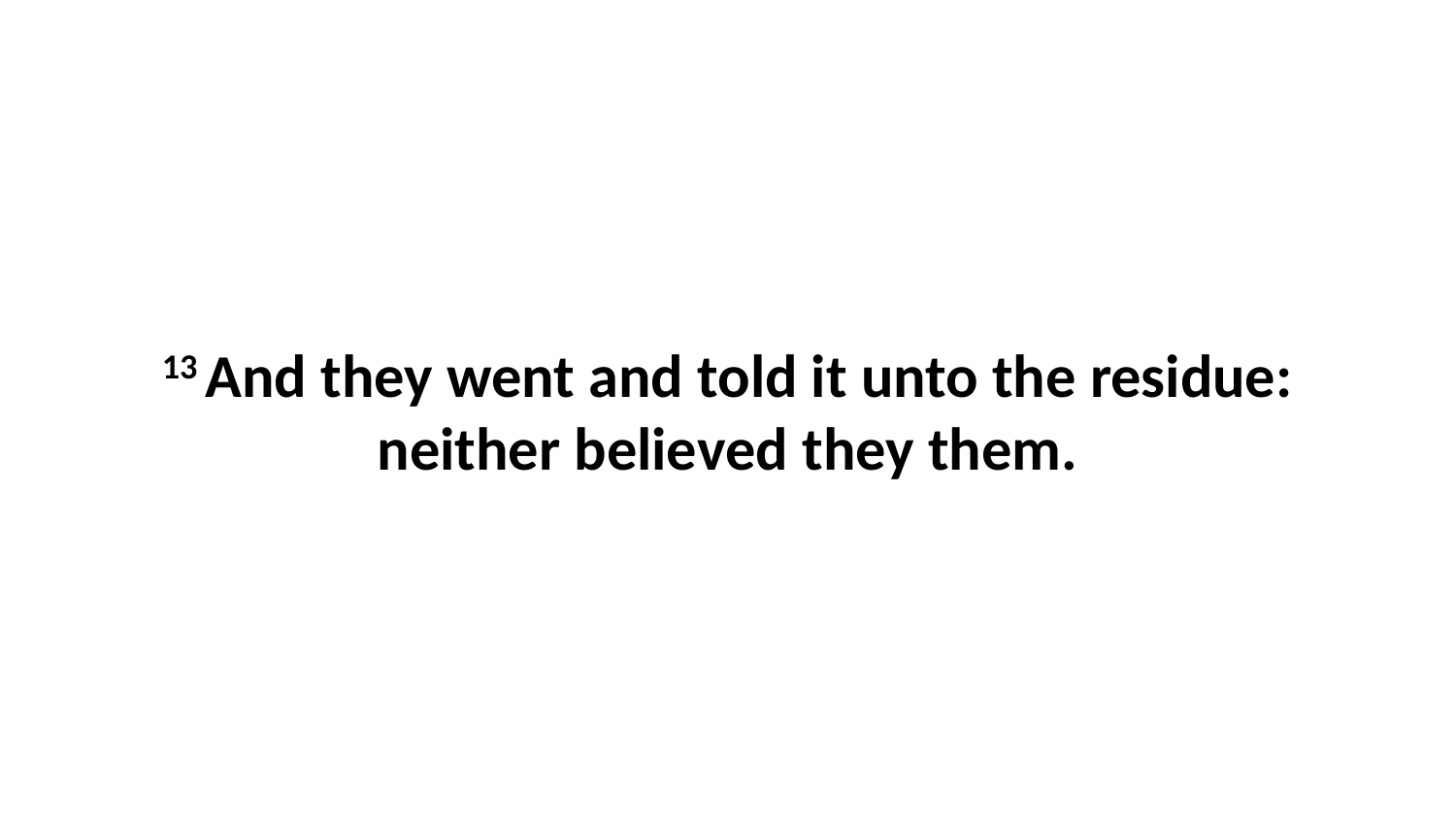

13 And they went and told it unto the residue: neither believed they them.